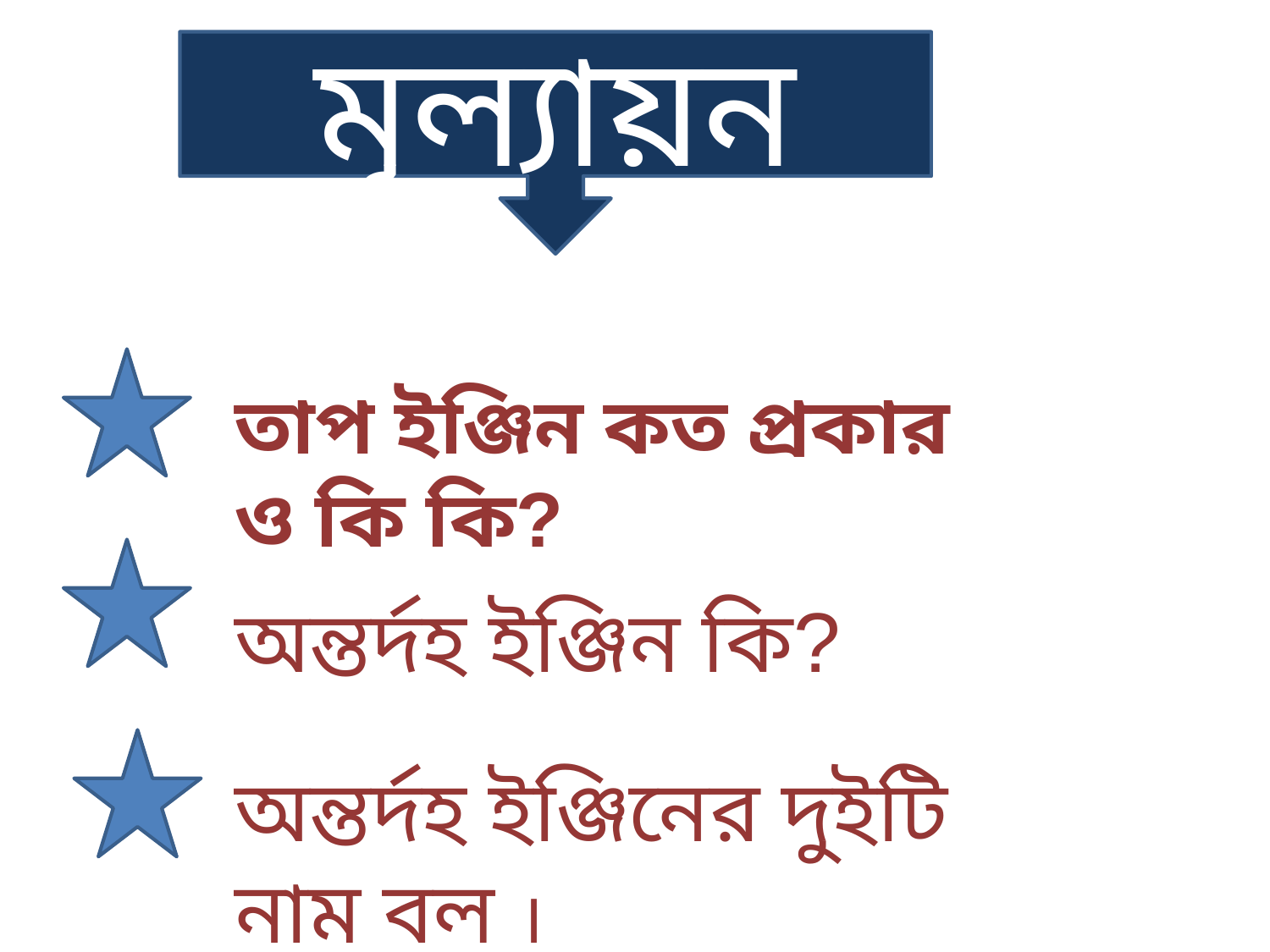

মূল্যায়ন

তাপ ইঞ্জিন কত প্রকার ও কি কি?

অন্তর্দহ ইঞ্জিন কি?

অন্তর্দহ ইঞ্জিনের দুইটি নাম বল ।